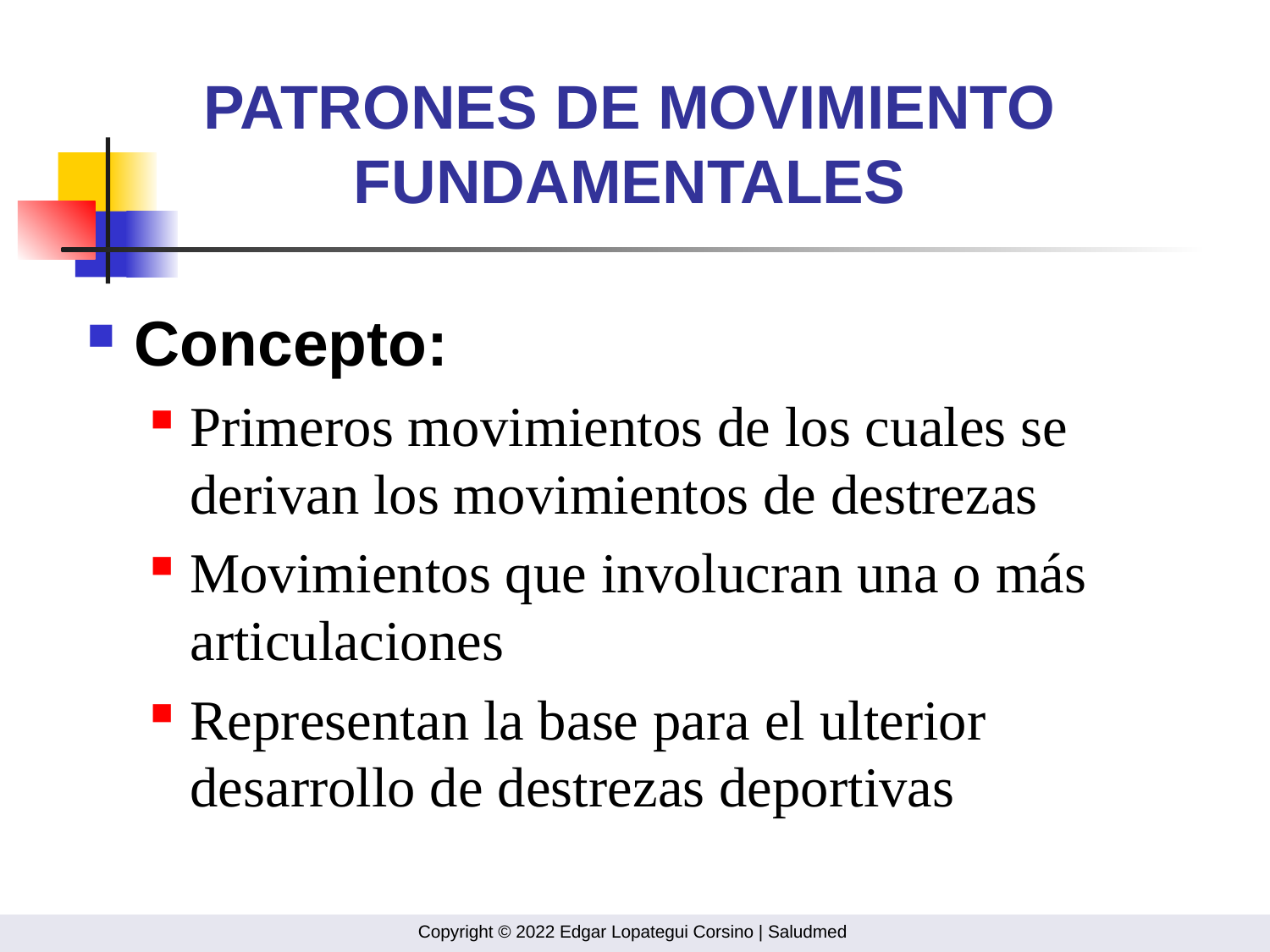

# PATRONES DE MOVIMIENTO FUNDAMENTALES
Concepto:
Primeros movimientos de los cuales se derivan los movimientos de destrezas
Movimientos que involucran una o más articulaciones
Representan la base para el ulterior desarrollo de destrezas deportivas